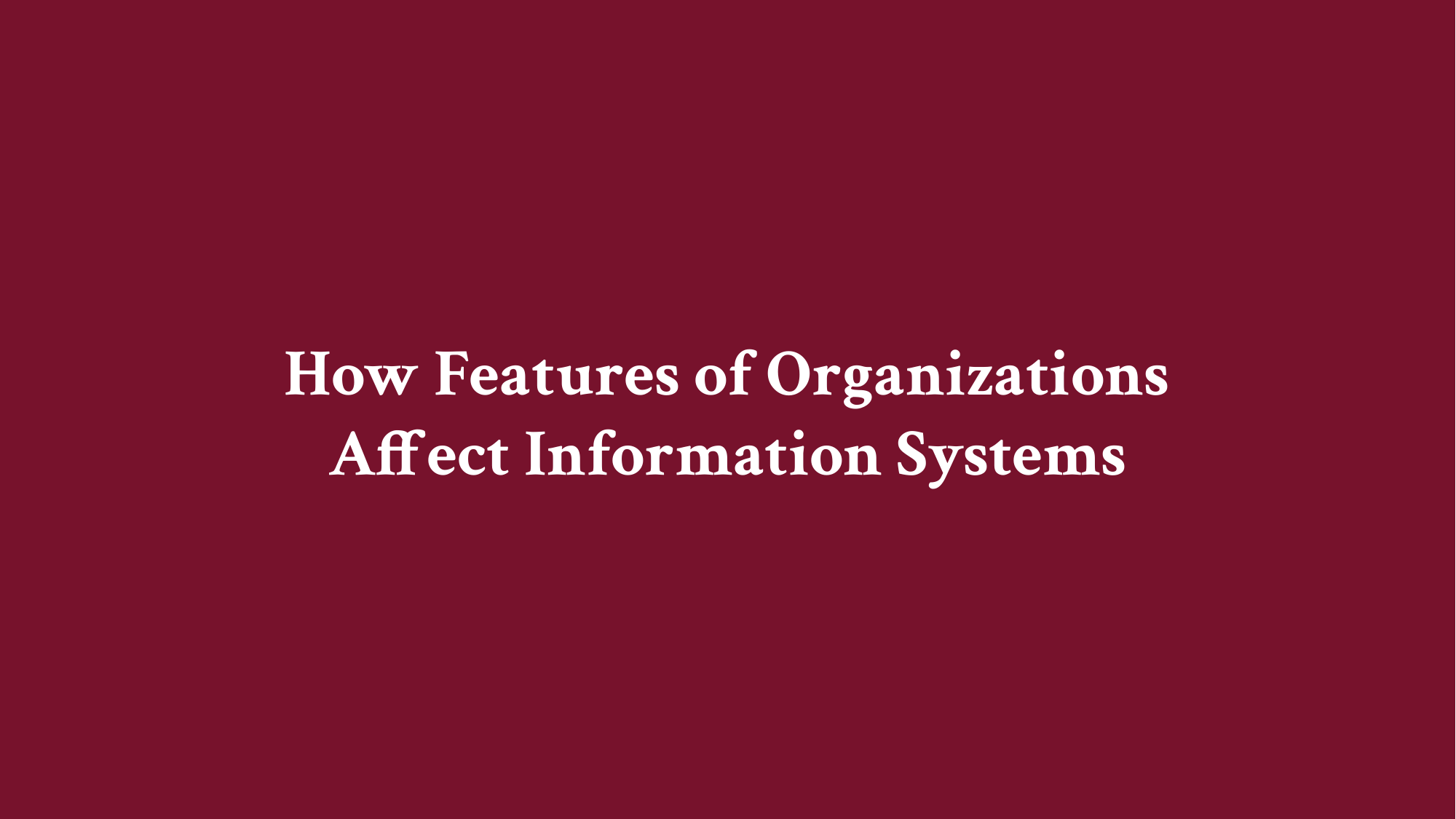

How Features of Organizations
Affect Information Systems